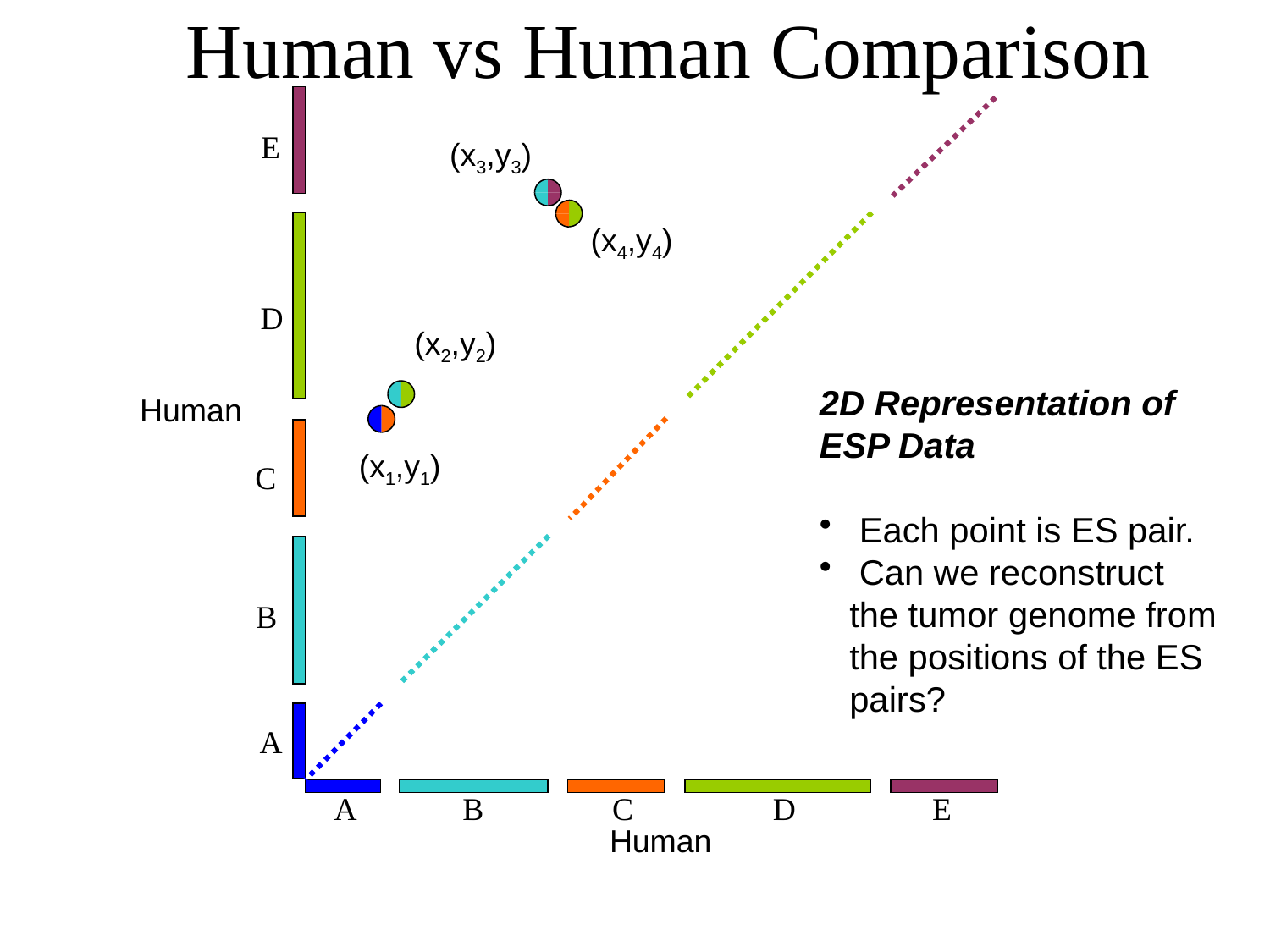

# Human vs Human Comparison

E
(x3,y3)

(x4,y4)
D
(x2,y2)
2D Representation of ESP Data

 Each point is ES pair.
 Can we reconstruct the tumor genome from the positions of the ES pairs?

Human

(x1,y1)
C

B

A

A
B
C
D
E
Human